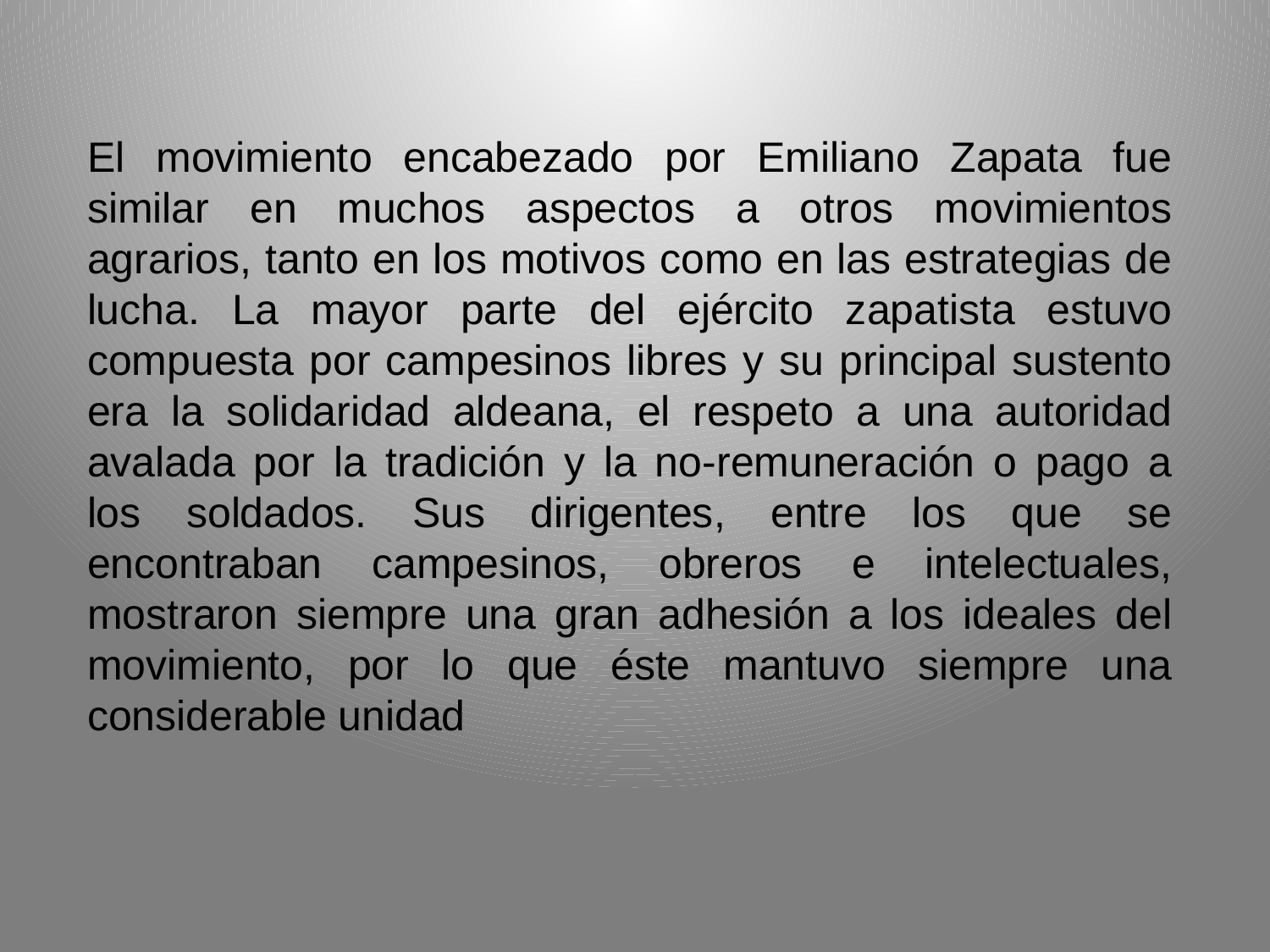

El movimiento encabezado por Emiliano Zapata fue similar en muchos aspectos a otros movimientos agrarios, tanto en los motivos como en las estrategias de lucha. La mayor parte del ejército zapatista estuvo compuesta por campesinos libres y su principal sustento era la solidaridad aldeana, el respeto a una autoridad avalada por la tradición y la no-remuneración o pago a los soldados. Sus dirigentes, entre los que se encontraban campesinos, obreros e intelectuales, mostraron siempre una gran adhesión a los ideales del movimiento, por lo que éste mantuvo siempre una considerable unidad